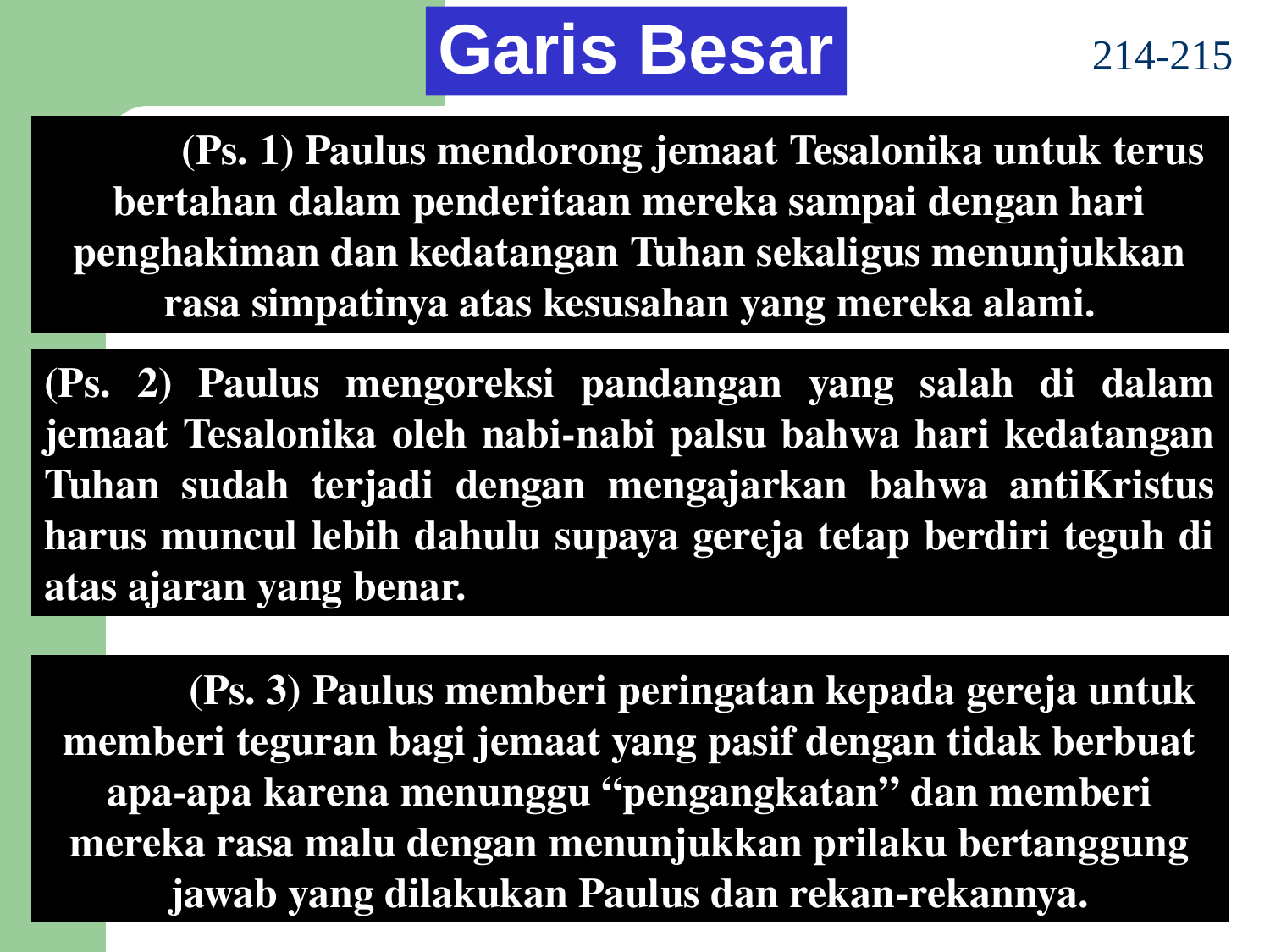

214-215
Garis Besar
	(Ps. 1) Paulus mendorong jemaat Tesalonika untuk terus bertahan dalam penderitaan mereka sampai dengan hari penghakiman dan kedatangan Tuhan sekaligus menunjukkan rasa simpatinya atas kesusahan yang mereka alami.
(Ps. 2) Paulus mengoreksi pandangan yang salah di dalam jemaat Tesalonika oleh nabi-nabi palsu bahwa hari kedatangan Tuhan sudah terjadi dengan mengajarkan bahwa antiKristus harus muncul lebih dahulu supaya gereja tetap berdiri teguh di atas ajaran yang benar.
	(Ps. 3) Paulus memberi peringatan kepada gereja untuk memberi teguran bagi jemaat yang pasif dengan tidak berbuat apa-apa karena menunggu “pengangkatan” dan memberi mereka rasa malu dengan menunjukkan prilaku bertanggung jawab yang dilakukan Paulus dan rekan-rekannya.